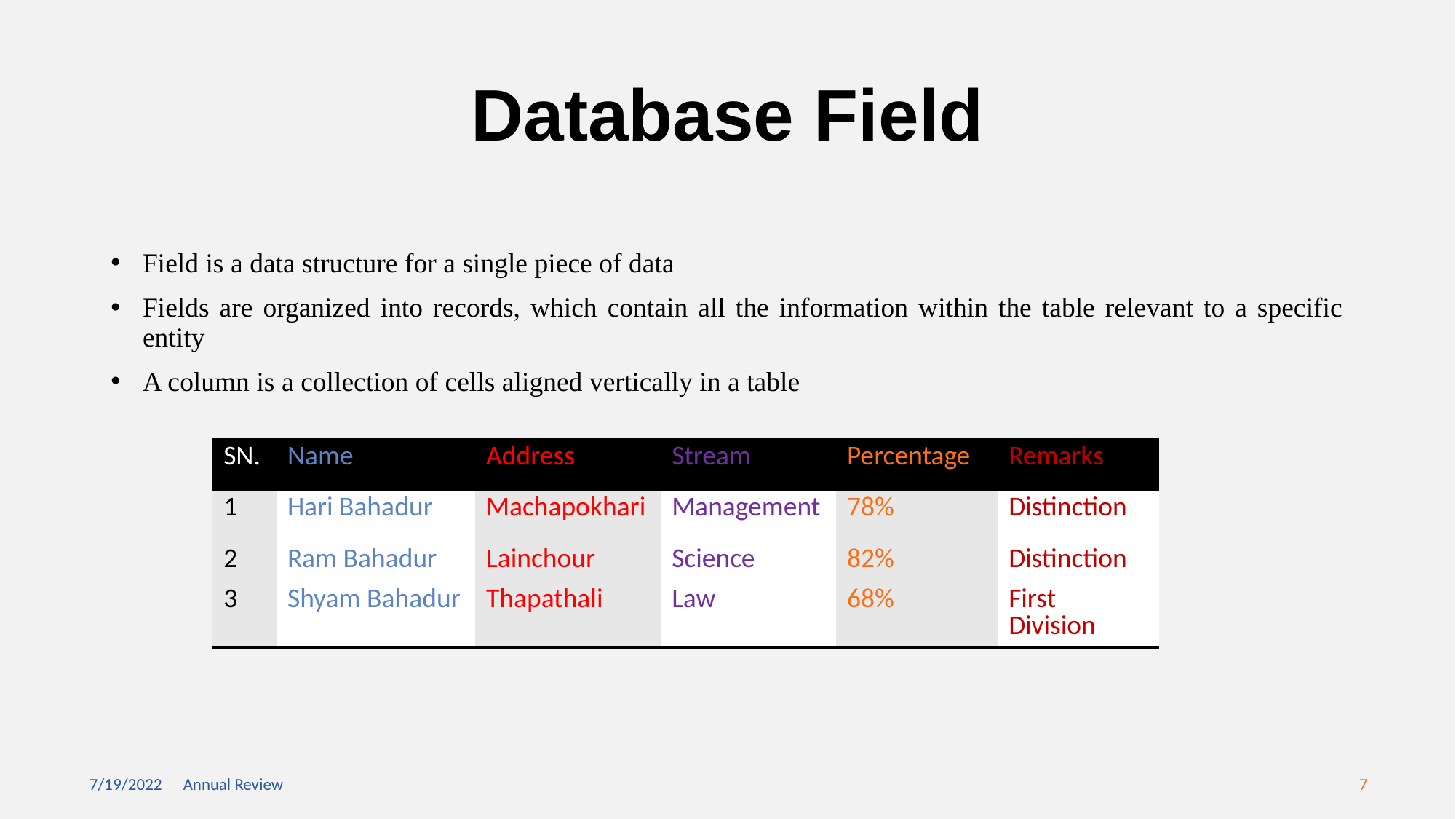

# Database Field
Field is a data structure for a single piece of data
Fields are organized into records, which contain all the information within the table relevant to a specific entity
A column is a collection of cells aligned vertically in a table
| SN. | Name | Address | Stream | Percentage | Remarks |
| --- | --- | --- | --- | --- | --- |
| 1 | Hari Bahadur | Machapokhari | Management | 78% | Distinction |
| 2 | Ram Bahadur | Lainchour | Science | 82% | Distinction |
| 3 | Shyam Bahadur | Thapathali | Law | 68% | First Division |